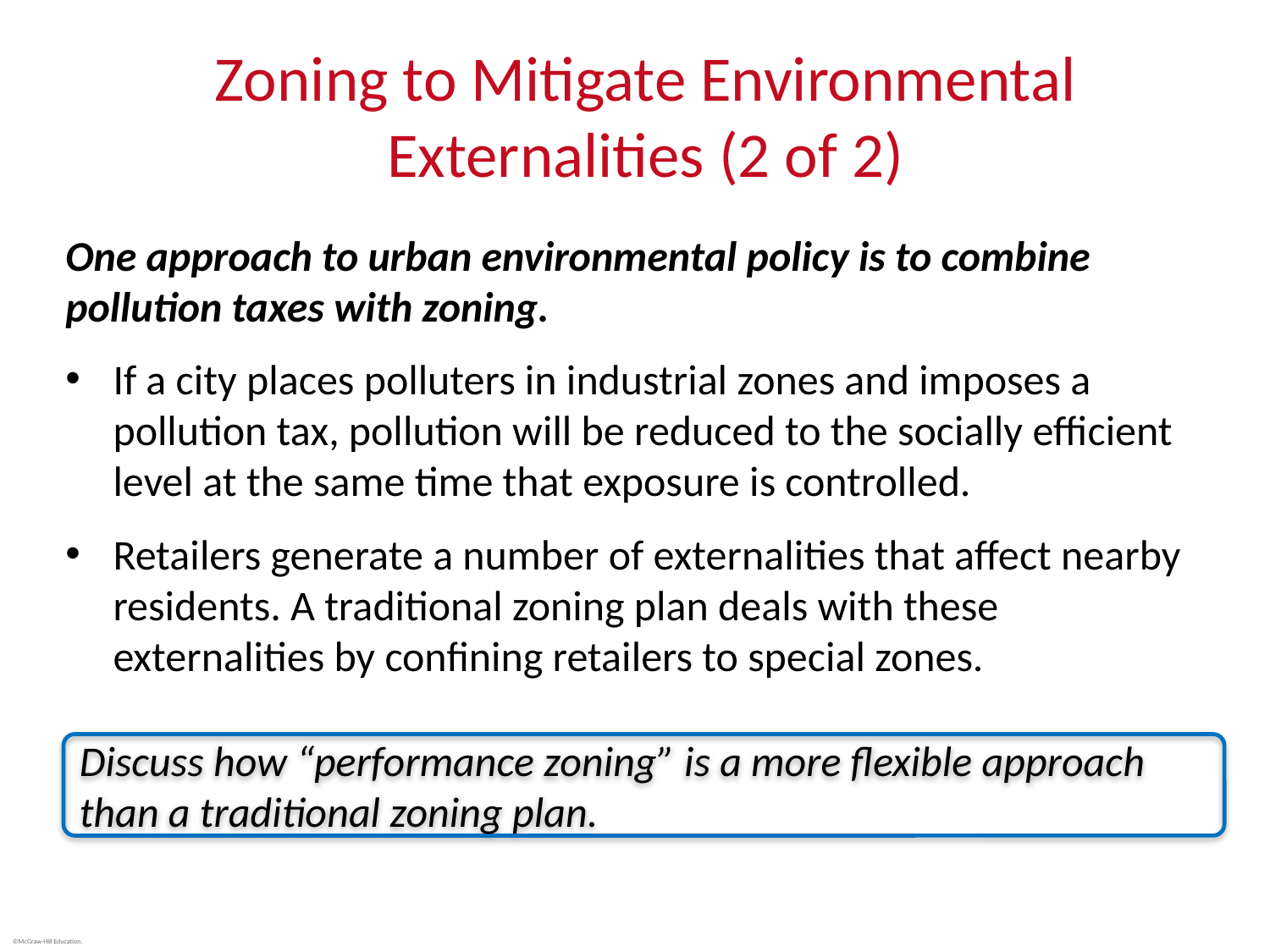

# Zoning to Mitigate Environmental Externalities (2 of 2)
One approach to urban environmental policy is to combine pollution taxes with zoning.
If a city places polluters in industrial zones and imposes a pollution tax, pollution will be reduced to the socially efficient level at the same time that exposure is controlled.
Retailers generate a number of externalities that affect nearby residents. A traditional zoning plan deals with these externalities by confining retailers to special zones.
Discuss how “performance zoning” is a more flexible approach than a traditional zoning plan.